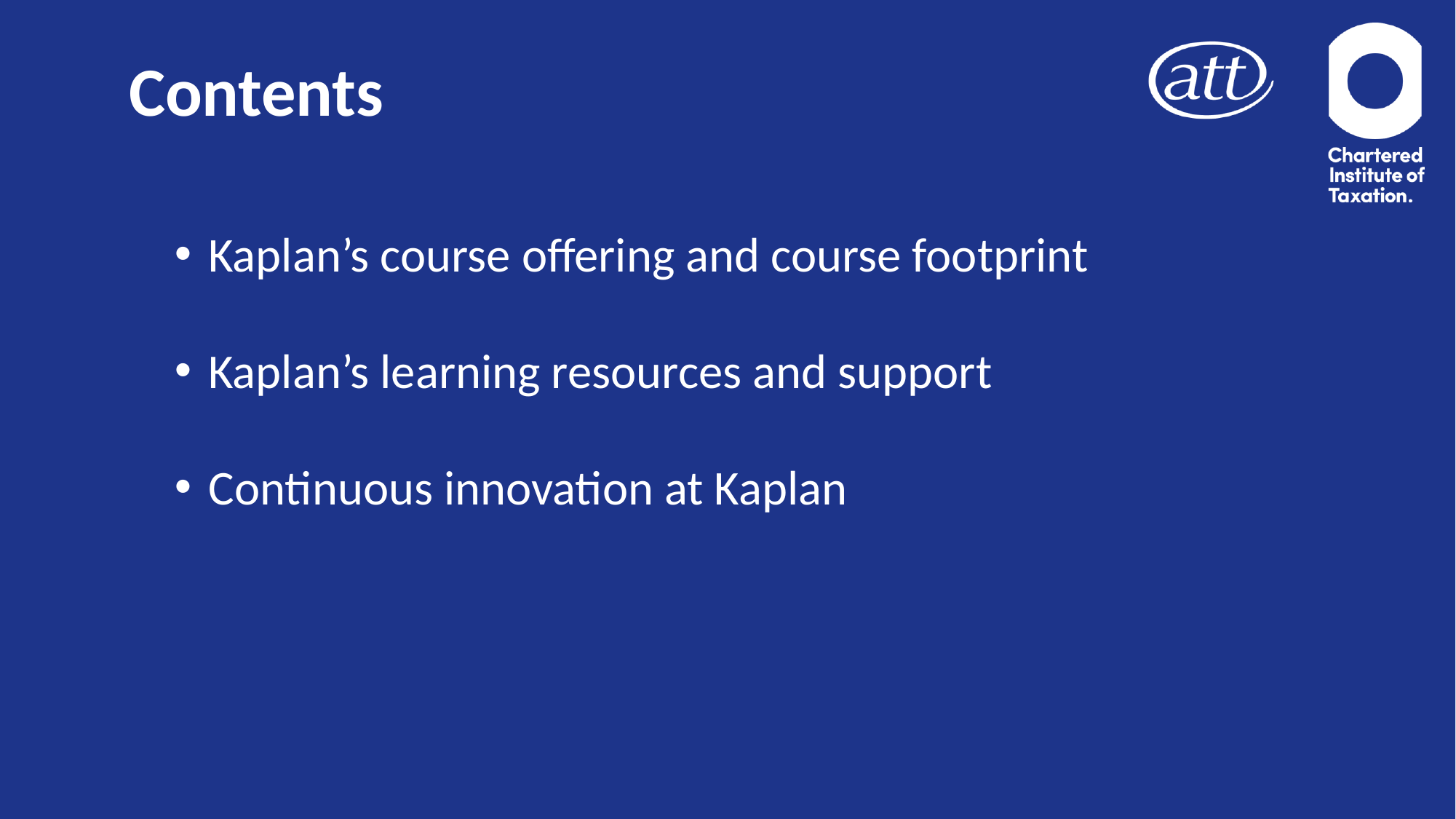

# Contents
Kaplan’s course offering and course footprint

Kaplan’s learning resources and support

Continuous innovation at Kaplan